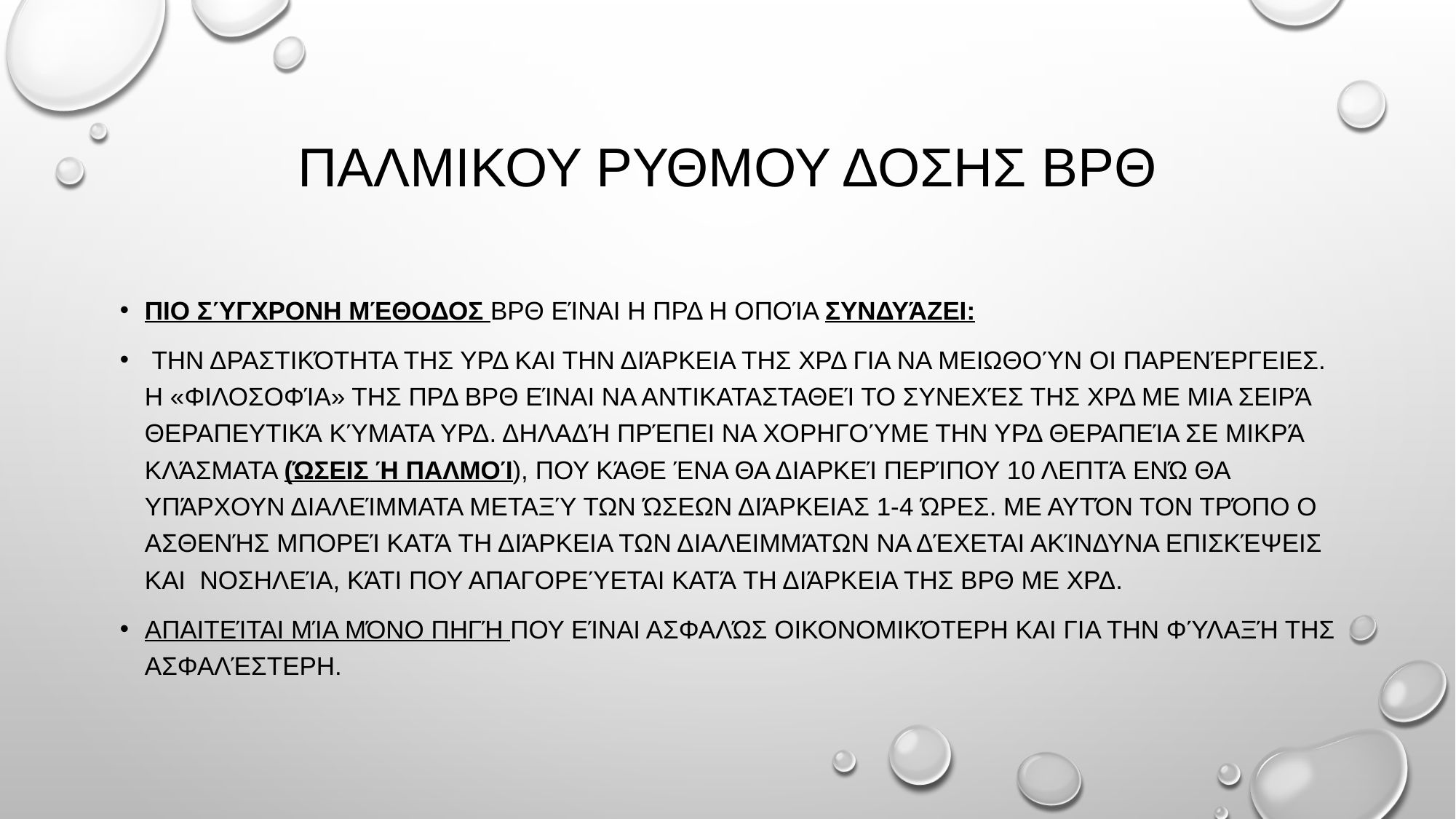

# Παλμικου ρυθμου δοσησ βρθ
Πιο σύγχρονη μέθοδος ΒΡΘ είναι η ΠΡΔ η οποία συνδυάζει:
 την δραστικότητα της ΥΡΔ και την διάρκεια της ΧΡΔ για να μειωθούν οι παρενέργειες. Η «φιλοσοφία» της ΠΡΔ ΒΡΘ είναι να αντικατασταθεί το συνεχές της ΧΡΔ με μια σειρά θεραπευτικά κύματα ΥΡΔ. Δηλαδή πρέπει να χορηγούμε την ΥΡΔ θεραπεία σε μικρά κλάσματα (ώσεις ή παλμοί), που κάθε ένα θα διαρκεί περίπου 10 λεπτά ενώ θα υπάρχουν διαλείμματα μεταξύ των ώσεων διάρκειας 1-4 ώρες. Με αυτόν τον τρόπο ο ασθενής μπορεί κατά τη διάρκεια των διαλειμμάτων να δέχεται ακίνδυνα επισκέψεις και  νοσηλεία, κάτι που απαγορεύεται κατά τη διάρκεια της ΒΡΘ με ΧΡΔ.
Απαιτείται μία μόνο πηγή που είναι ασφαλώς οικονομικότερη και για την φύλαξή της ασφαλέστερη.